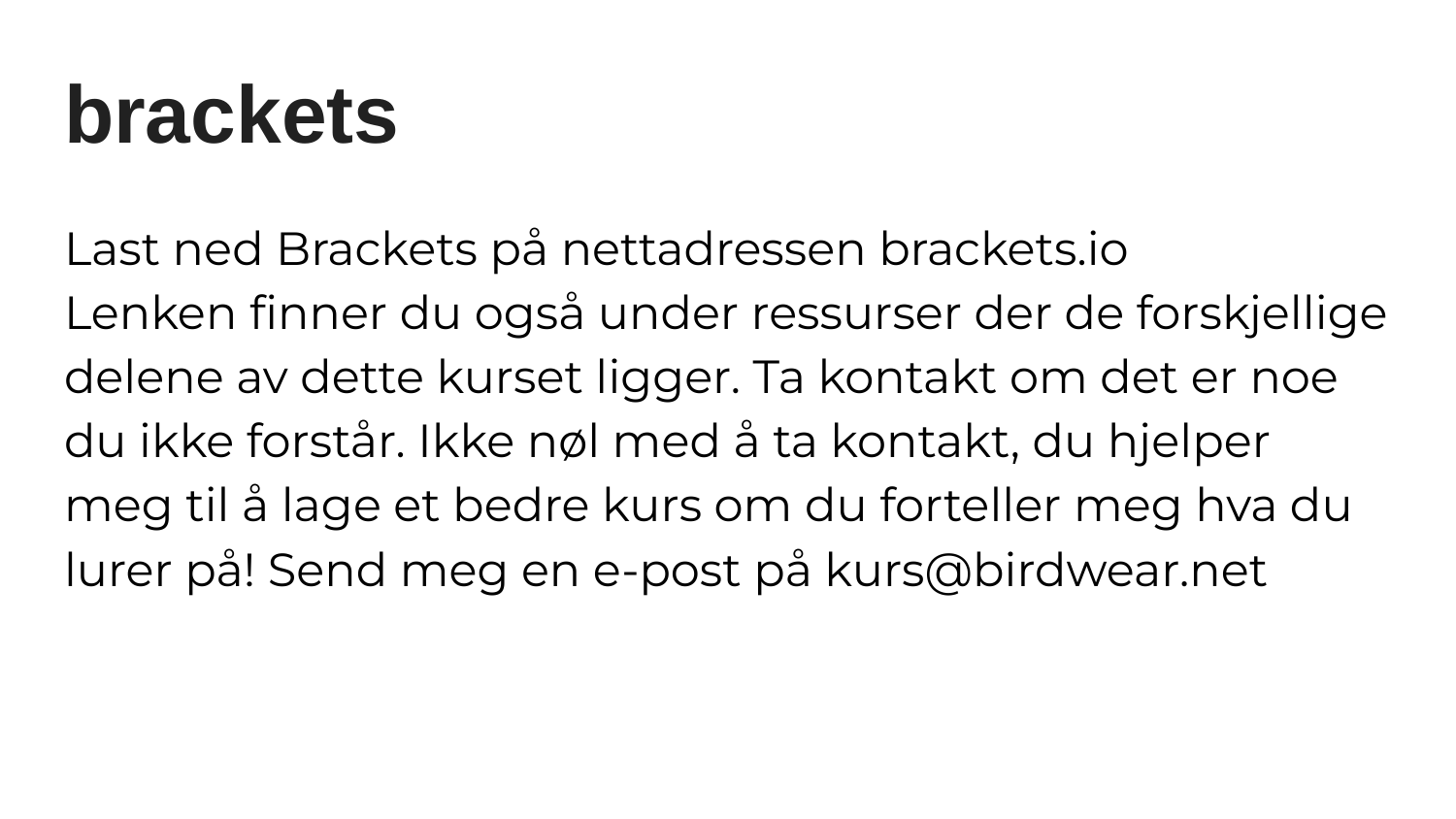

# brackets
Last ned Brackets på nettadressen brackets.io
Lenken finner du også under ressurser der de forskjellige delene av dette kurset ligger. Ta kontakt om det er noe du ikke forstår. Ikke nøl med å ta kontakt, du hjelper meg til å lage et bedre kurs om du forteller meg hva du lurer på! Send meg en e-post på kurs@birdwear.net